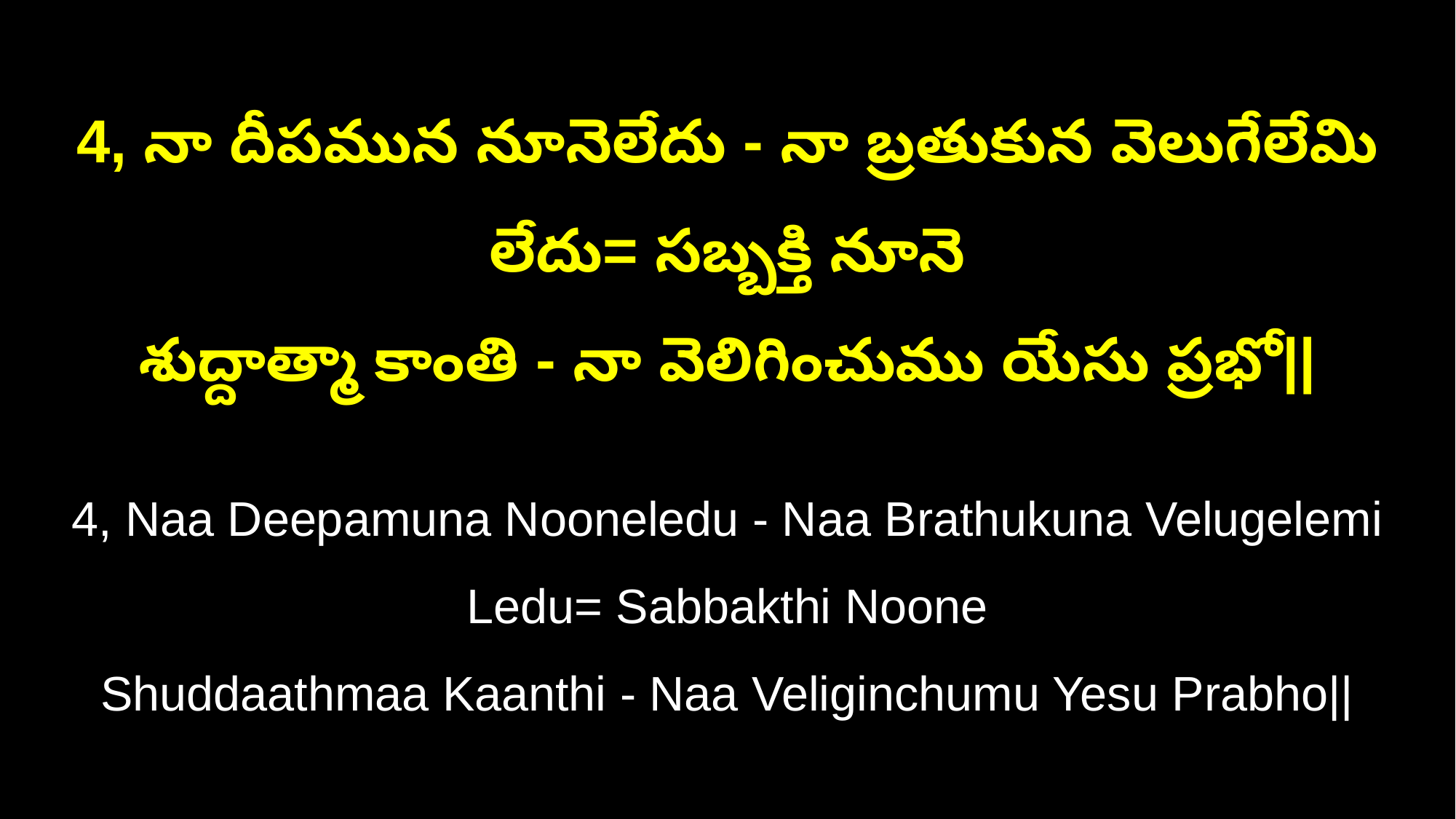

4, నా దీపమున నూనెలేదు - నా బ్రతుకున వెలుగేలేమి లేదు= సబ్బక్తి నూనె
శుద్దాత్మా కాంతి - నా వెలిగించుము యేసు ప్రభో||
4, Naa Deepamuna Nooneledu - Naa Brathukuna Velugelemi Ledu= Sabbakthi Noone
Shuddaathmaa Kaanthi - Naa Veliginchumu Yesu Prabho||